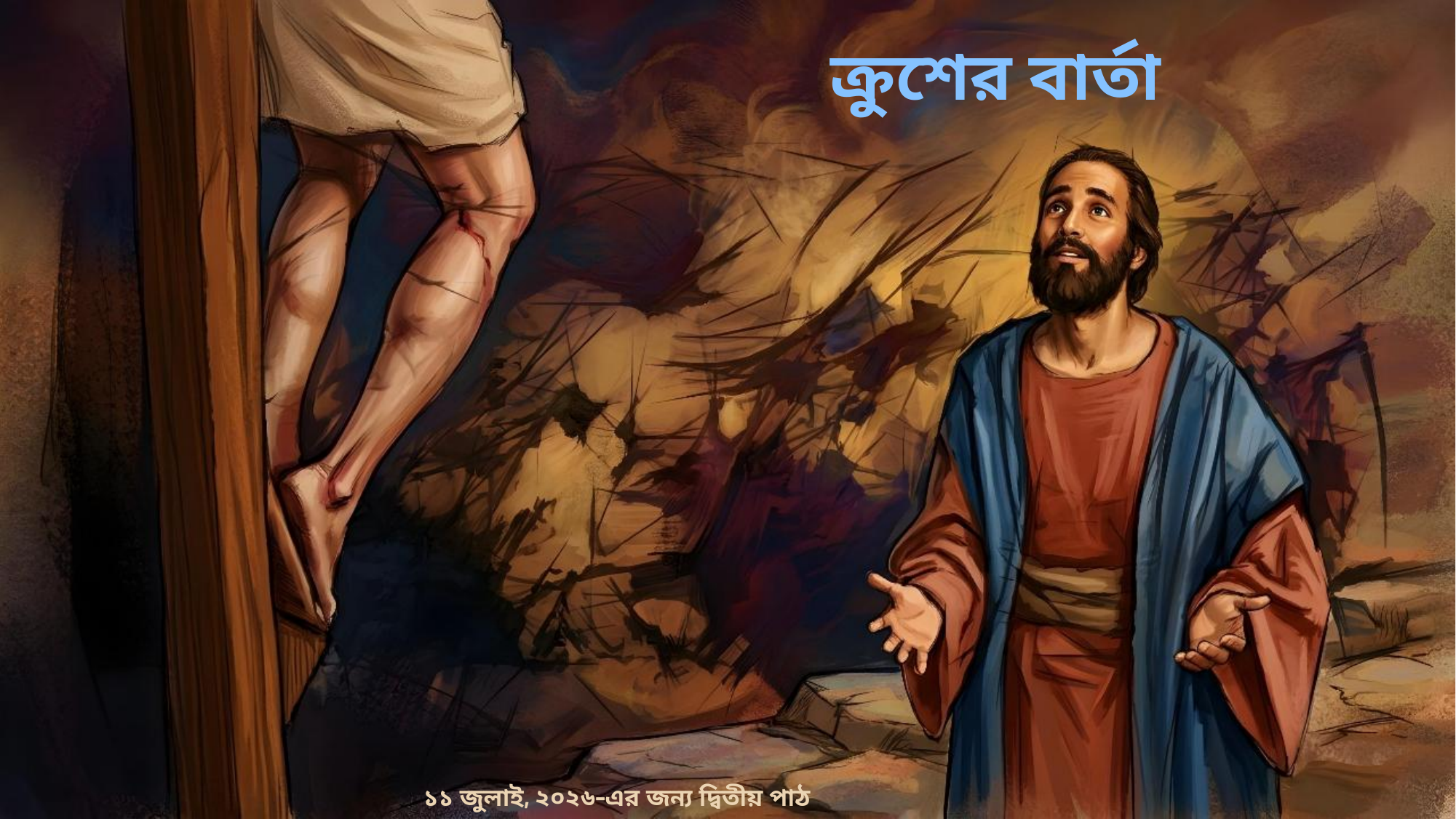

ক্রুশের বার্তা
১১ জুলাই, ২০২৬-এর জন্য দ্বিতীয় পাঠ